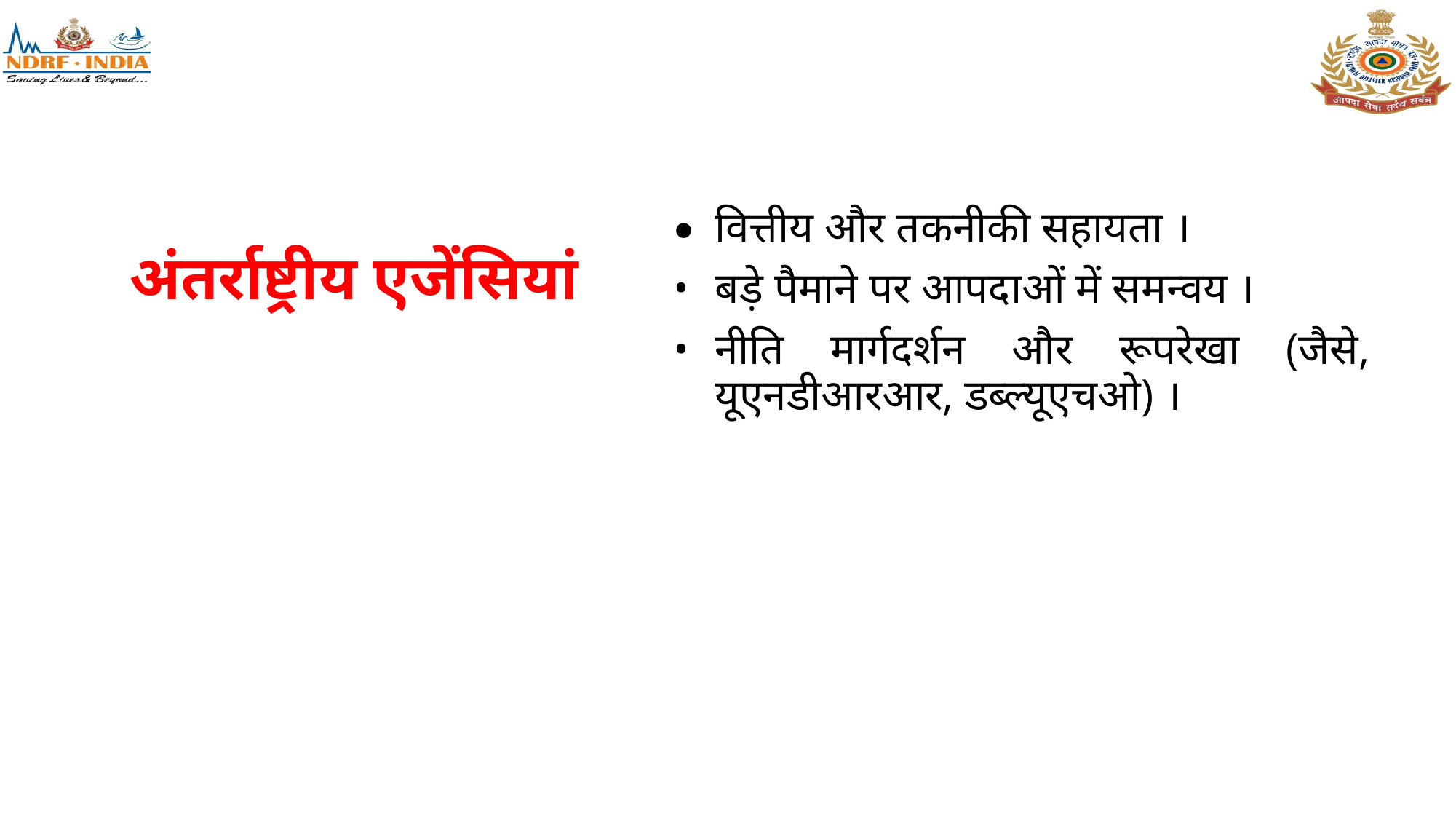

# अंतर्राष्ट्रीय एजेंसियां
•	वित्तीय और तकनीकी सहायता ।
•	बड़े पैमाने पर आपदाओं में समन्वय ।
•	नीति मार्गदर्शन और रूपरेखा (जैसे, यूएनडीआरआर, डब्ल्यूएचओ) ।